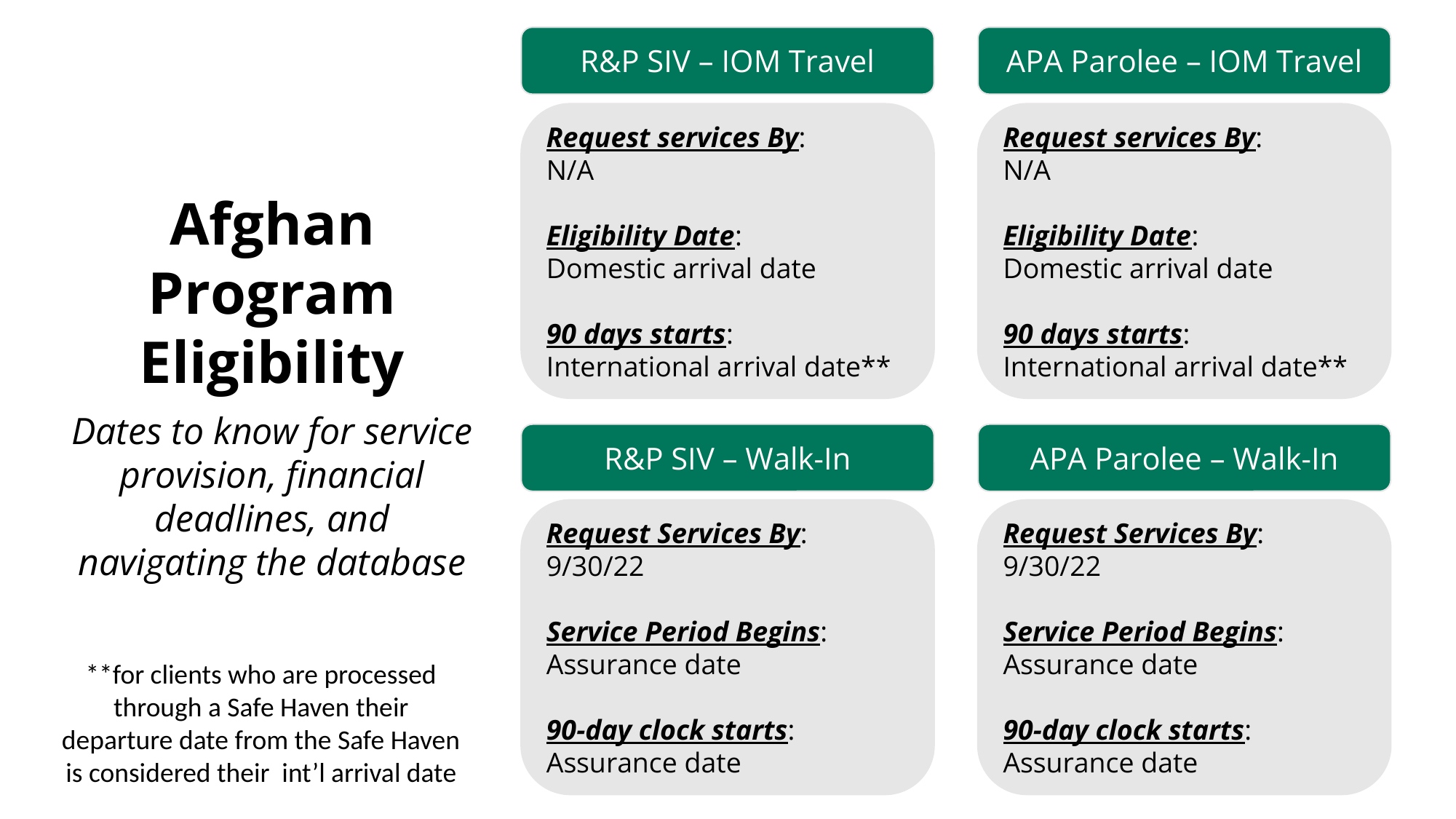

R&P SIV – IOM Travel
APA Parolee – IOM Travel
Request services By:
N/A

Eligibility Date:
Domestic arrival date

90 days starts:
International arrival date**
Request services By:
N/A

Eligibility Date:
Domestic arrival date

90 days starts:
International arrival date**
Afghan Program Eligibility
Dates to know for service provision, financial deadlines, and navigating the database
R&P SIV – Walk-In
APA Parolee – Walk-In
Request Services By: 9/30/22

Service Period Begins:
Assurance date

90-day clock starts:
Assurance date
Request Services By: 9/30/22

Service Period Begins:
Assurance date

90-day clock starts:
Assurance date
**for clients who are processed through a Safe Haven their departure date from the Safe Haven is considered their  int’l arrival date